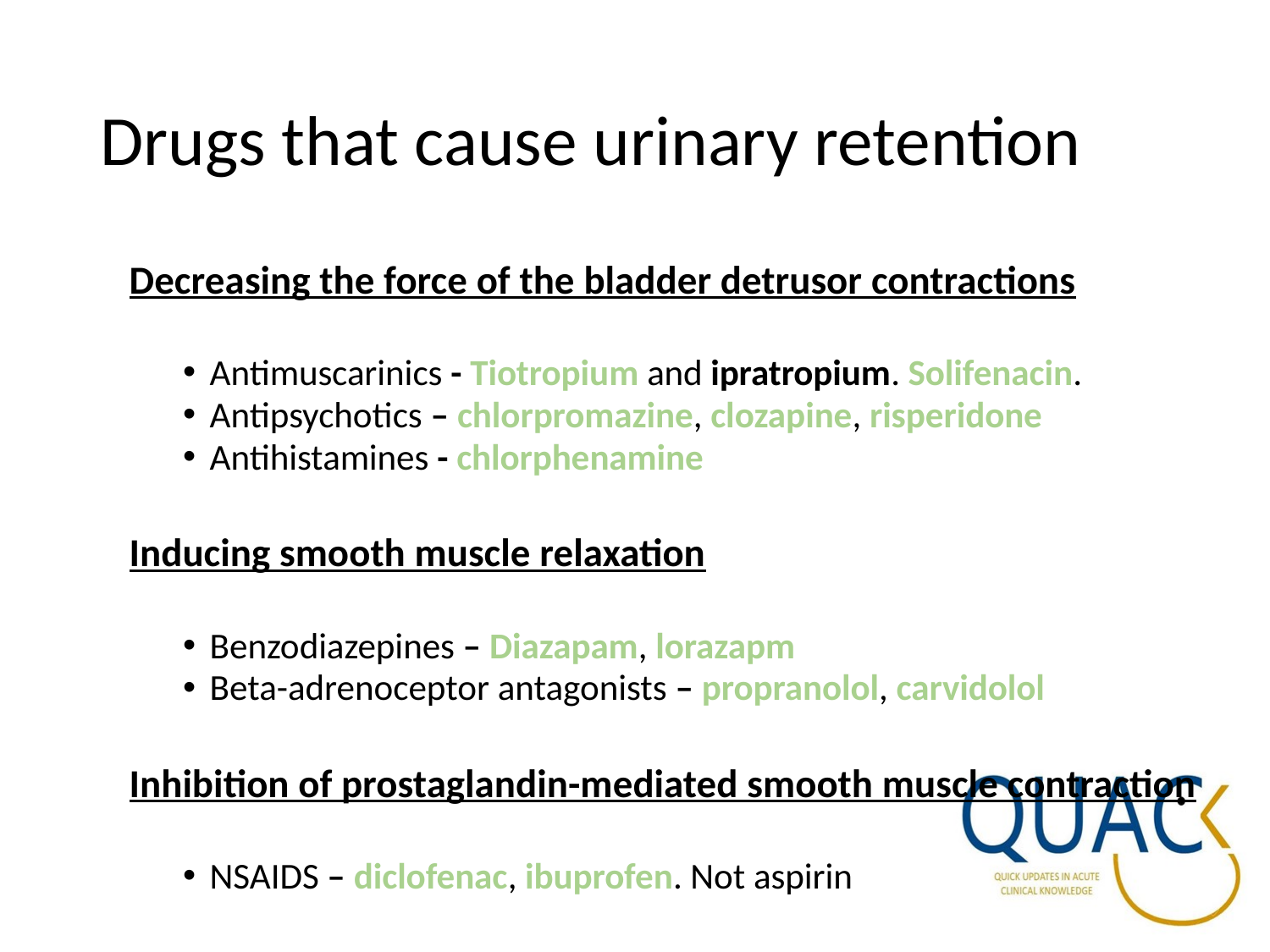

# Drugs that cause urinary retention
Decreasing the force of the bladder detrusor contractions

Antimuscarinics - Tiotropium and ipratropium. Solifenacin.
Antipsychotics – chlorpromazine, clozapine, risperidone
Antihistamines - chlorphenamine

Inducing smooth muscle relaxation

Benzodiazepines – Diazapam, lorazapm
Beta-adrenoceptor antagonists – propranolol, carvidolol

Inhibition of prostaglandin-mediated smooth muscle contraction

NSAIDS – diclofenac, ibuprofen. Not aspirin